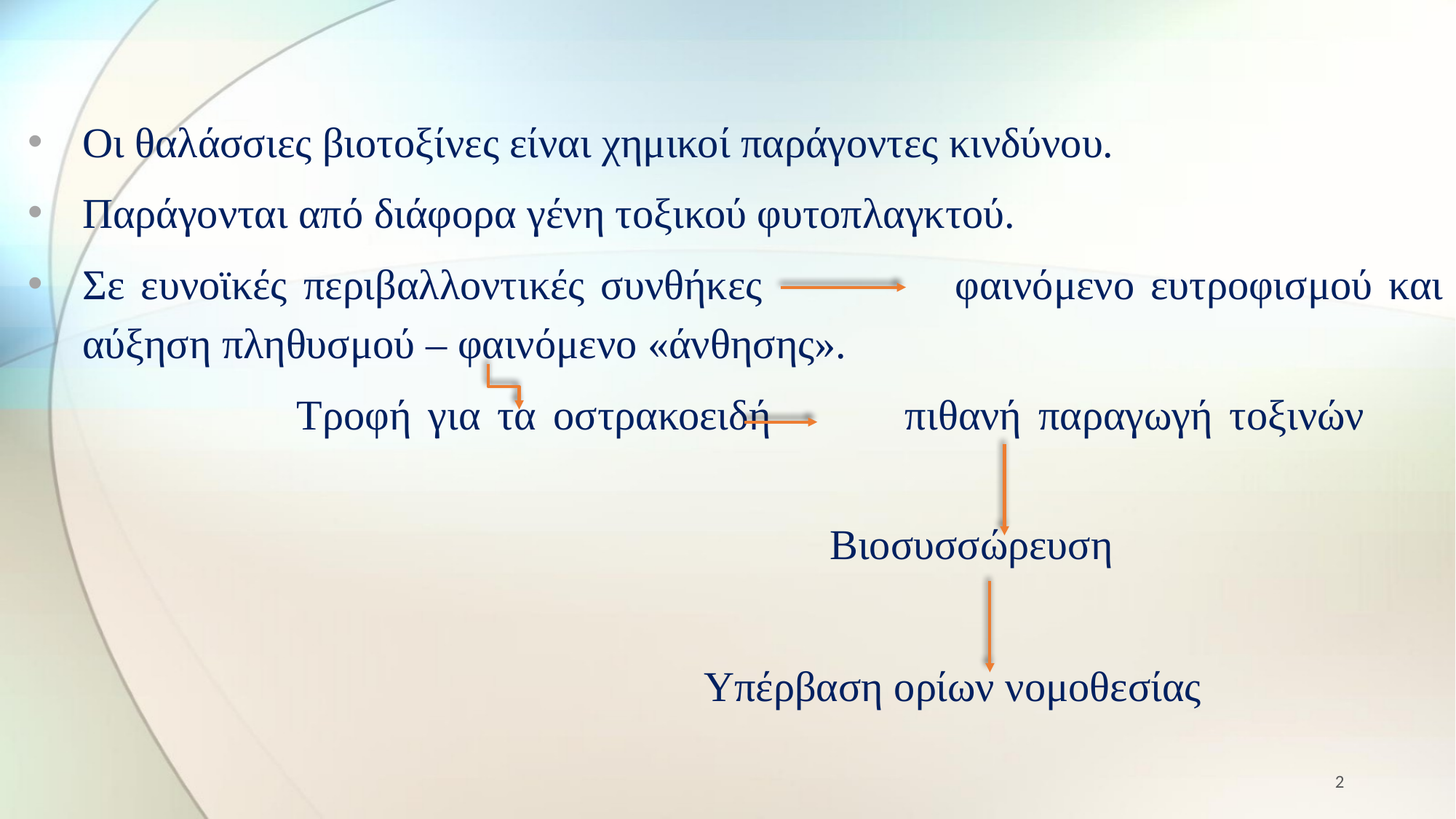

#
Οι θαλάσσιες βιοτοξίνες είναι χημικοί παράγοντες κινδύνου.
Παράγονται από διάφορα γένη τοξικού φυτοπλαγκτού.
Σε ευνοϊκές περιβαλλοντικές συνθήκες            φαινόμενο ευτροφισμού και αύξηση πληθυσμού – φαινόμενο «άνθησης».
		   Τροφή για τα οστρακοειδή        πιθανή παραγωγή τοξινών
                                                                            Βιοσυσσώρευση

						  Υπέρβαση ορίων νομοθεσίας

2